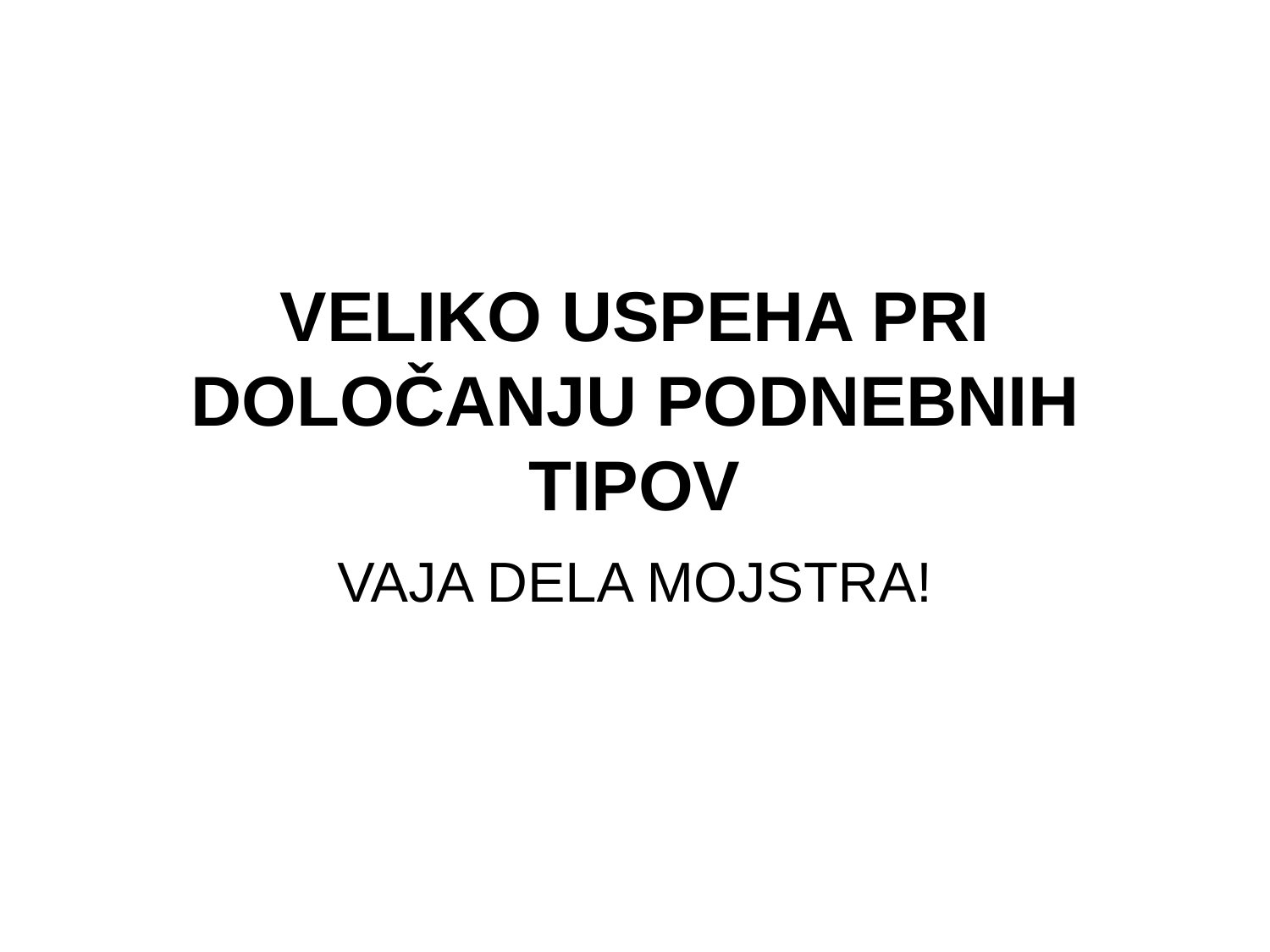

# VELIKO USPEHA PRI DOLOČANJU PODNEBNIH TIPOV
VAJA DELA MOJSTRA!